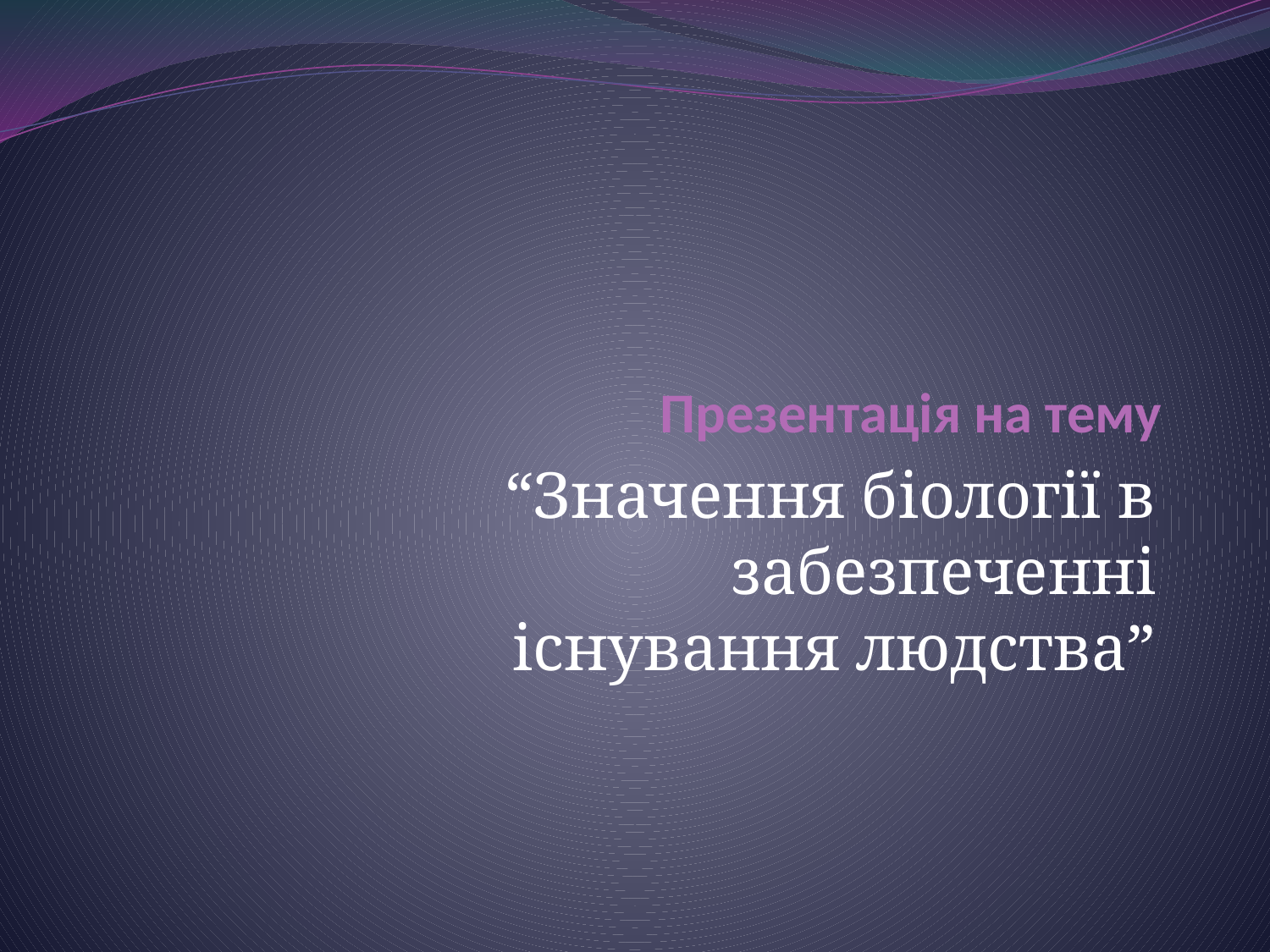

# Презентація на тему
“Значення біології в забезпеченні існування людства”